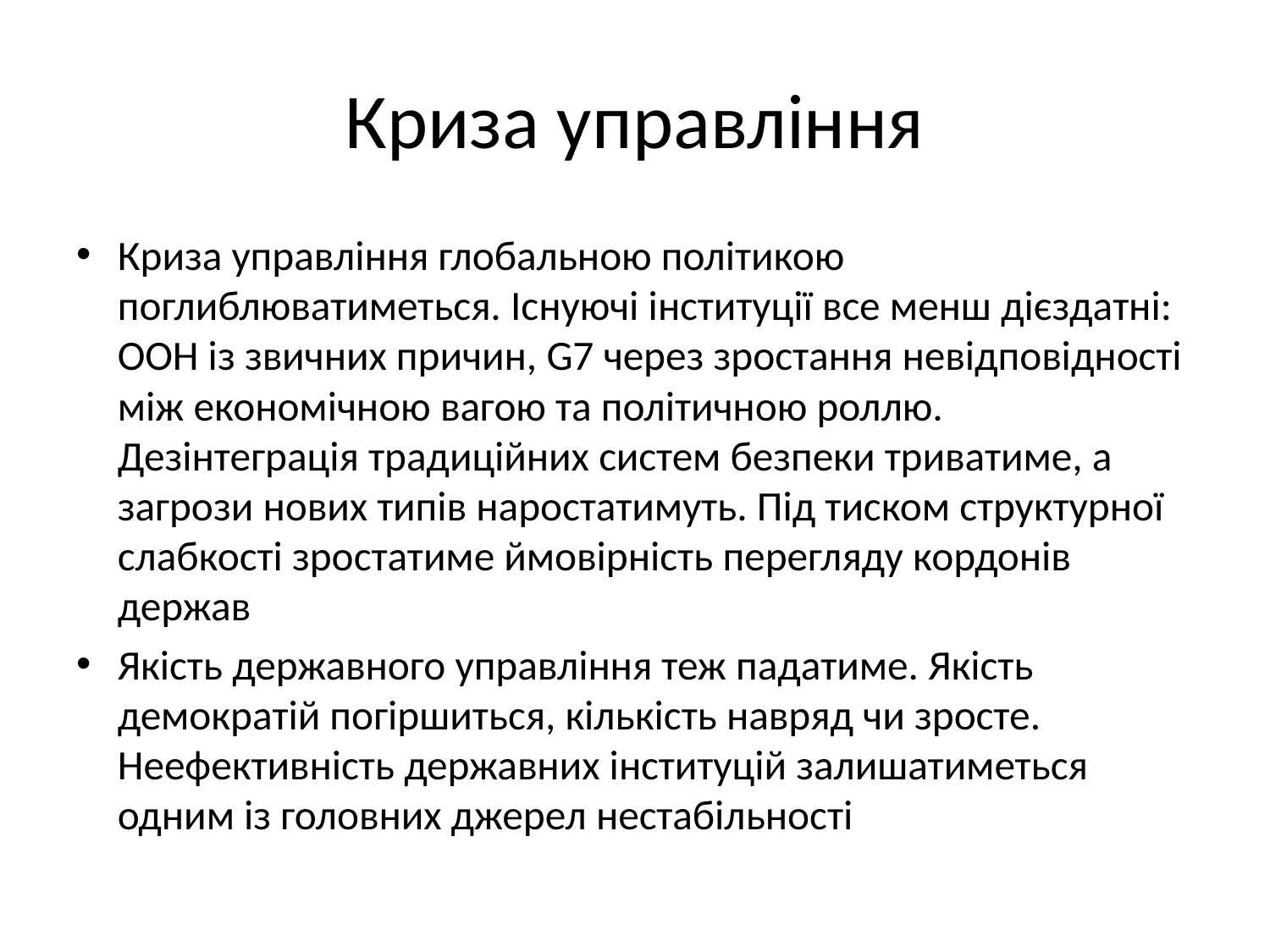

# Криза управління
Криза управління глобальною політикою поглиблюватиметься. Існуючі інституції все менш дієздатні: ООН із звичних причин, G7 через зростання невідповідності між економічною вагою та політичною роллю. Дезінтеграція традиційних систем безпеки триватиме, а загрози нових типів наростатимуть. Під тиском структурної слабкості зростатиме ймовірність перегляду кордонів держав
Якість державного управління теж падатиме. Якість демократій погіршиться, кількість навряд чи зросте. Неефективність державних інституцій залишатиметься одним із головних джерел нестабільності